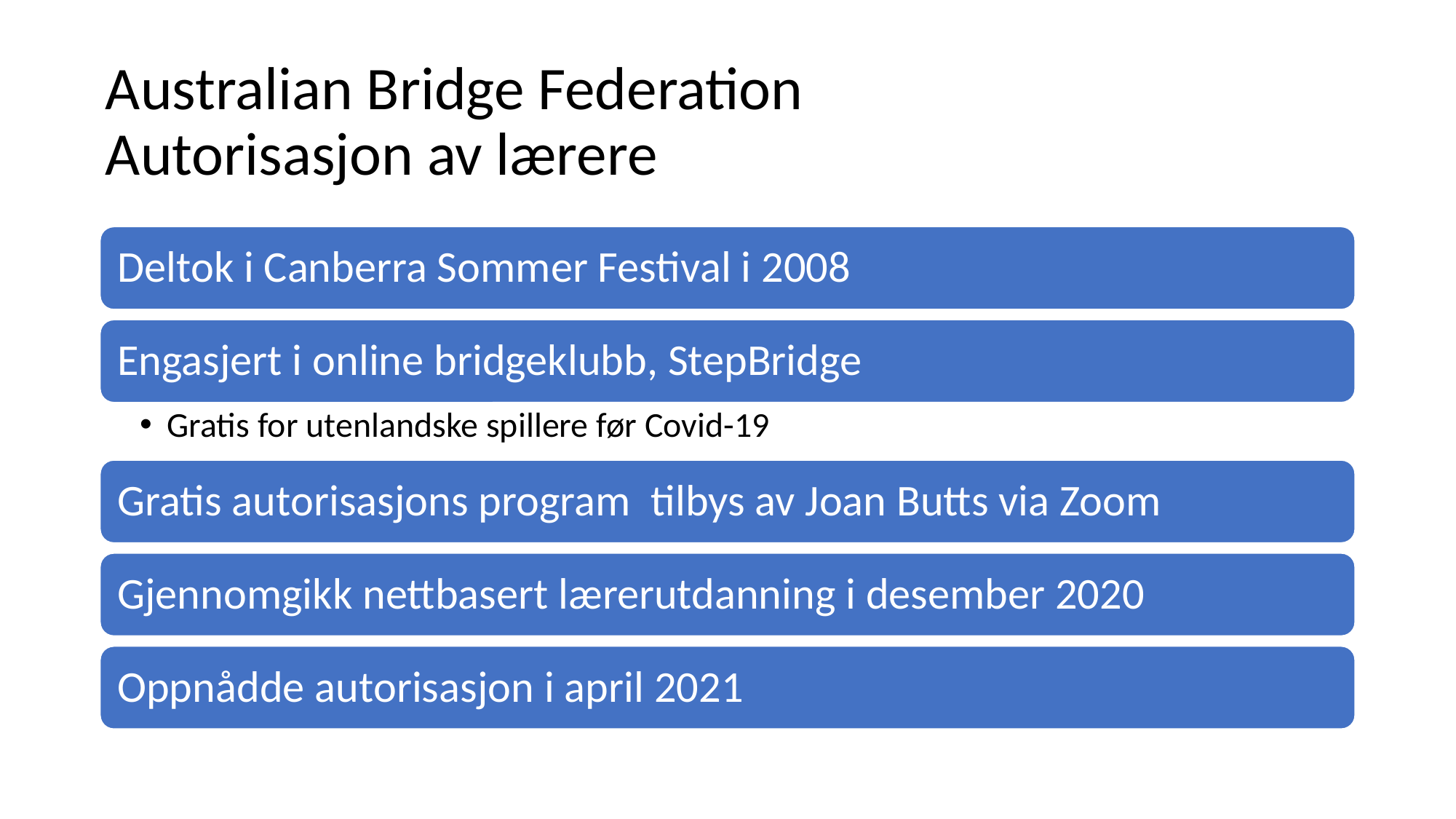

# Australian Bridge Federation Autorisasjon av lærere

Deltok i Canberra Sommer Festival i 2008

Engasjert i online bridgeklubb, StepBridge
Gratis for utenlandske spillere før Covid-19

Gratis autorisasjons program  tilbys av Joan Butts via Zoom

Gjennomgikk nettbasert lærerutdanning i desember 2020

Oppnådde autorisasjon i april 2021